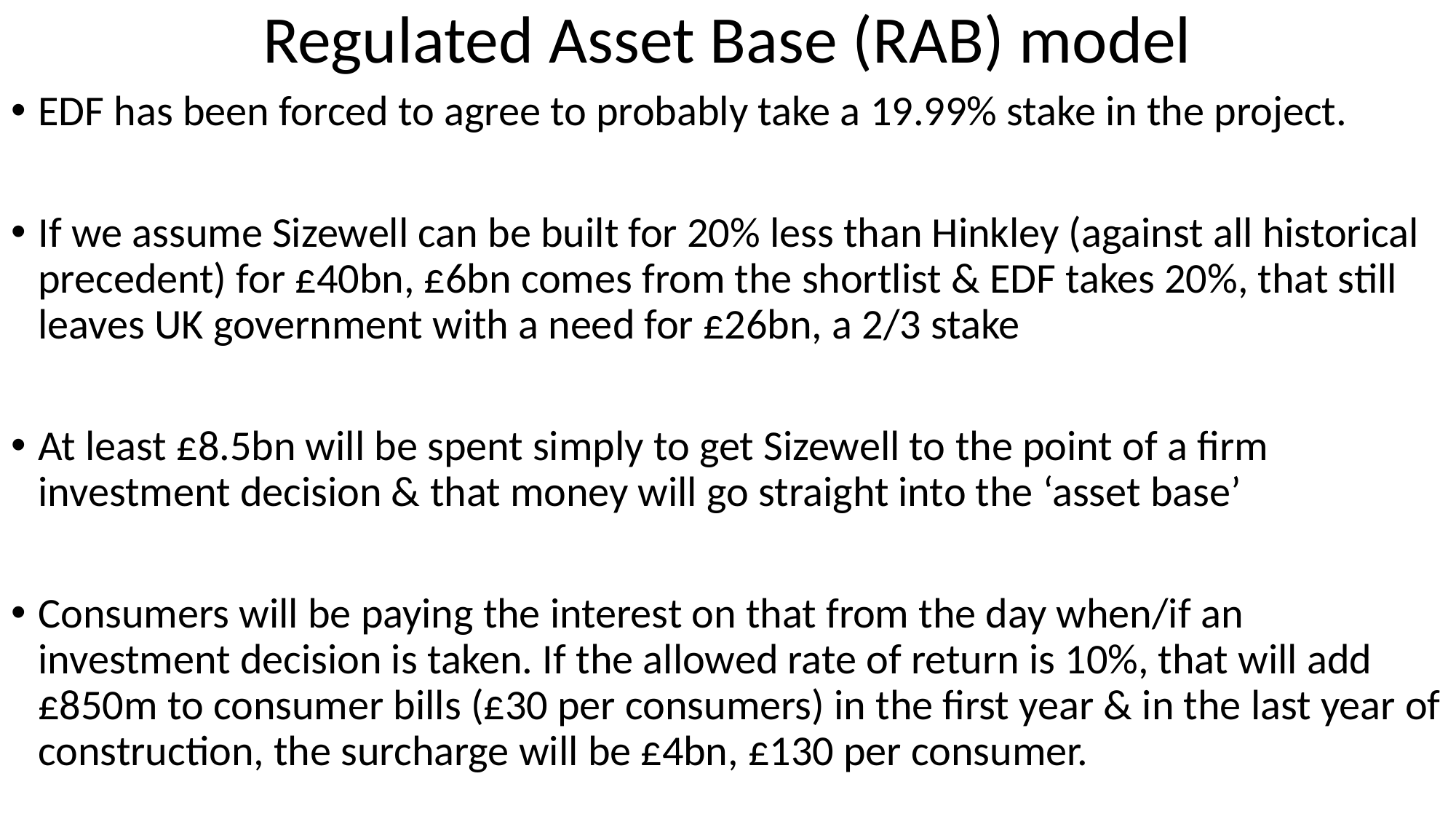

# Regulated Asset Base (RAB) model
EDF has been forced to agree to probably take a 19.99% stake in the project.

If we assume Sizewell can be built for 20% less than Hinkley (against all historical precedent) for £40bn, £6bn comes from the shortlist & EDF takes 20%, that still leaves UK government with a need for £26bn, a 2/3 stake

At least £8.5bn will be spent simply to get Sizewell to the point of a firm investment decision & that money will go straight into the ‘asset base’

Consumers will be paying the interest on that from the day when/if an investment decision is taken. If the allowed rate of return is 10%, that will add £850m to consumer bills (£30 per consumers) in the first year & in the last year of construction, the surcharge will be £4bn, £130 per consumer.